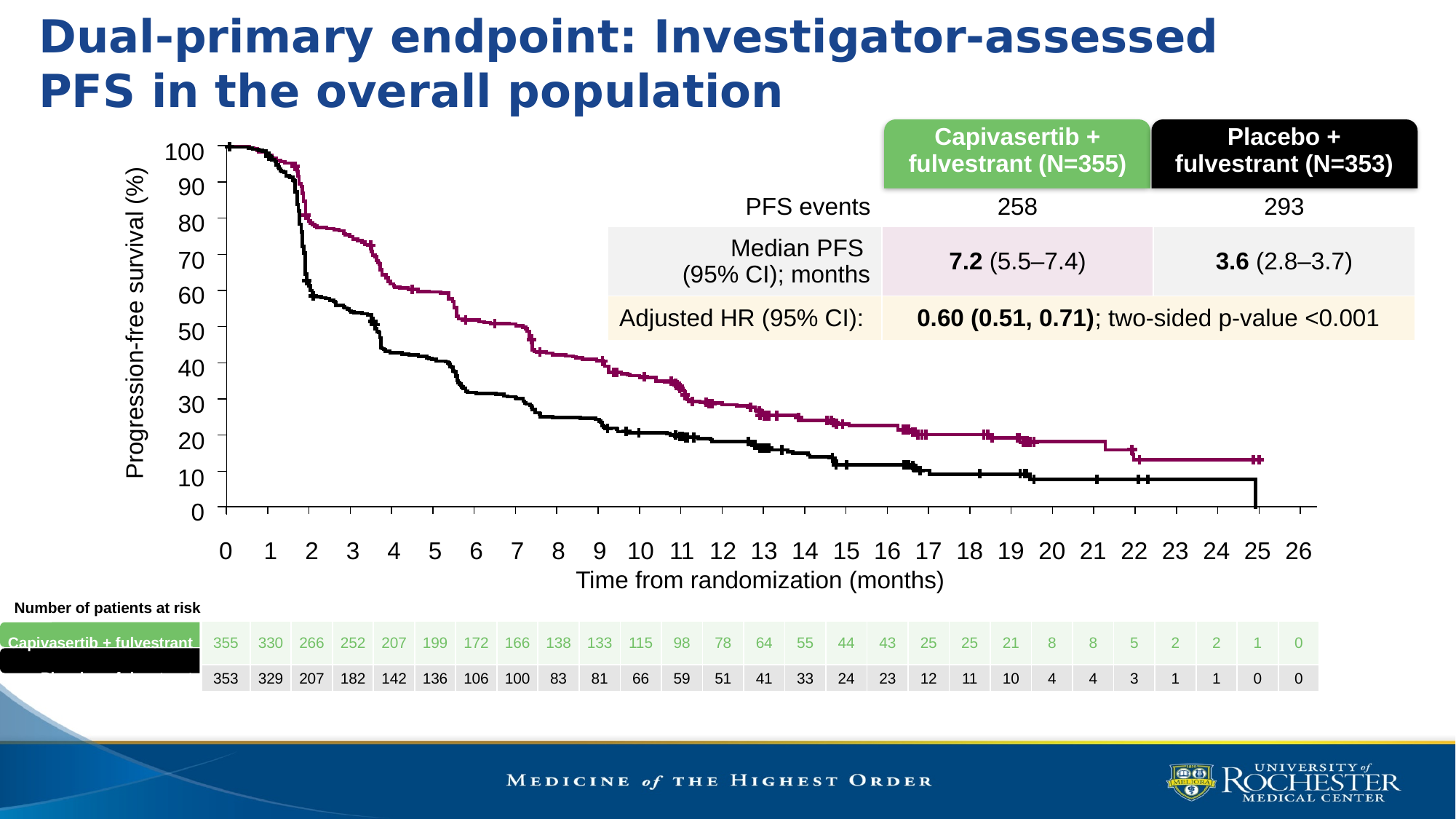

# Dual-primary endpoint: Investigator-assessed PFS in the overall population
|  | Capivasertib + fulvestrant (N=355) | Placebo + fulvestrant (N=353) |
| --- | --- | --- |
| PFS events | 258 | 293 |
| Median PFS (95% CI); months | 7.2 (5.5–7.4) | 3.6 (2.8–3.7) |
| Adjusted HR (95% CI): | 0.60 (0.51, 0.71); two-sided p-value <0.001 |  |

100
90
80
70
60
Progression-free survival (%)
50
40
30
20
10
0

|  | 0 | 1 | 2 | 3 | 4 | 5 | 6 | 7 | 8 | 9 | 10 | 11 | 12 | 13 | 14 | 15 | 16 | 17 | 18 | 19 | 20 | 21 | 22 | 23 | 24 | 25 | 26 |
| --- | --- | --- | --- | --- | --- | --- | --- | --- | --- | --- | --- | --- | --- | --- | --- | --- | --- | --- | --- | --- | --- | --- | --- | --- | --- | --- | --- |
|  | Time from randomization (months) |  |  |  |  |  |  |  |  |  |  |  |  |  |  |  |  |  |  |  |  |  |  |  |  |  |  |
| Number of patients at risk |  |  |  |  |  |  |  |  |  |  |  |  |  |  |  |  |  |  |  |  |  |  |  |  |  |  |  |
| Capivasertib + fulvestrant | 355 | 330 | 266 | 252 | 207 | 199 | 172 | 166 | 138 | 133 | 115 | 98 | 78 | 64 | 55 | 44 | 43 | 25 | 25 | 21 | 8 | 8 | 5 | 2 | 2 | 1 | 0 |
| Placebo + fulvestrant | 353 | 329 | 207 | 182 | 142 | 136 | 106 | 100 | 83 | 81 | 66 | 59 | 51 | 41 | 33 | 24 | 23 | 12 | 11 | 10 | 4 | 4 | 3 | 1 | 1 | 0 | 0 |